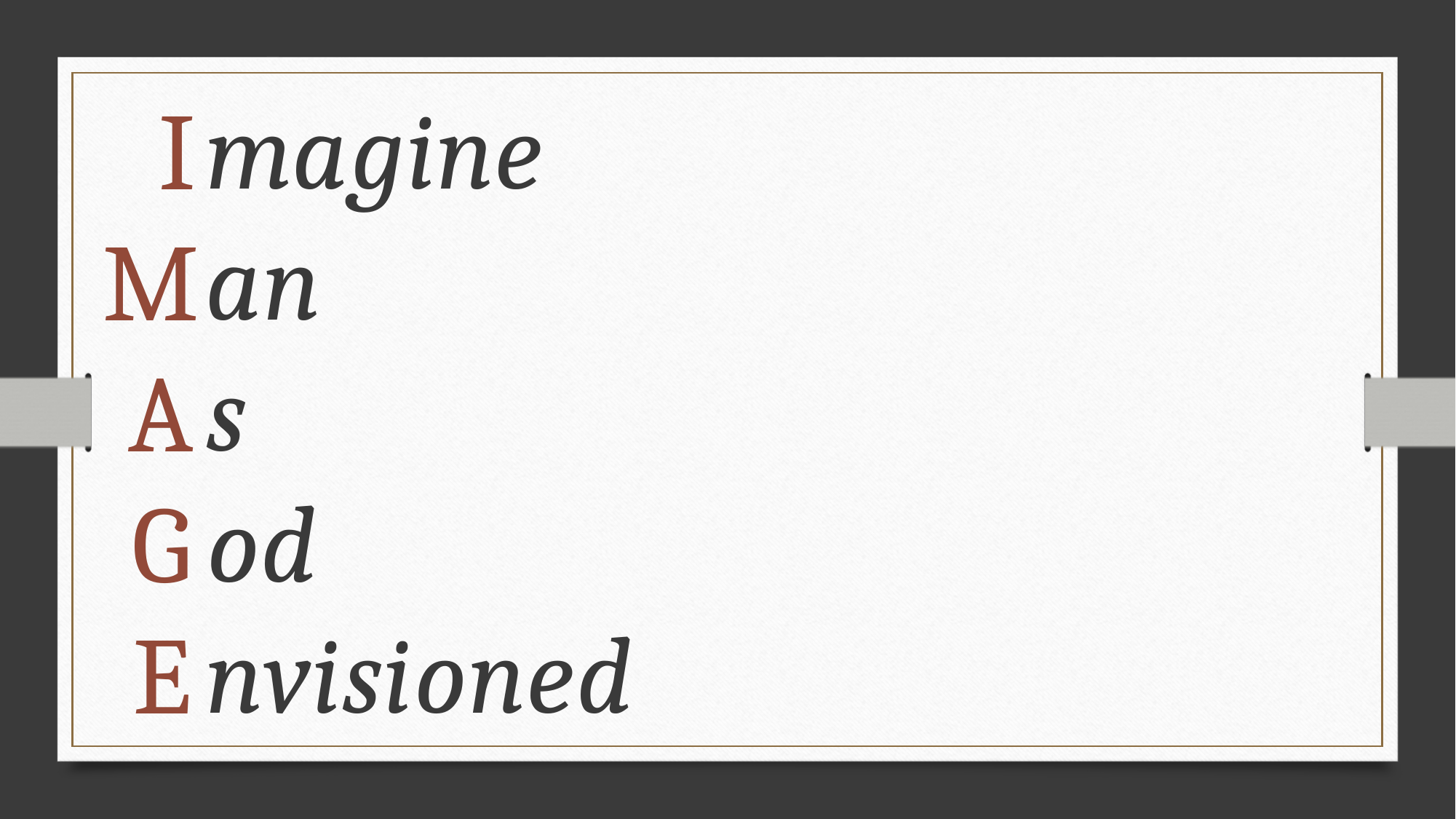

Imagine
Man
As
God Envisioned
magine
an
s
od
nvisioned
I M A G E